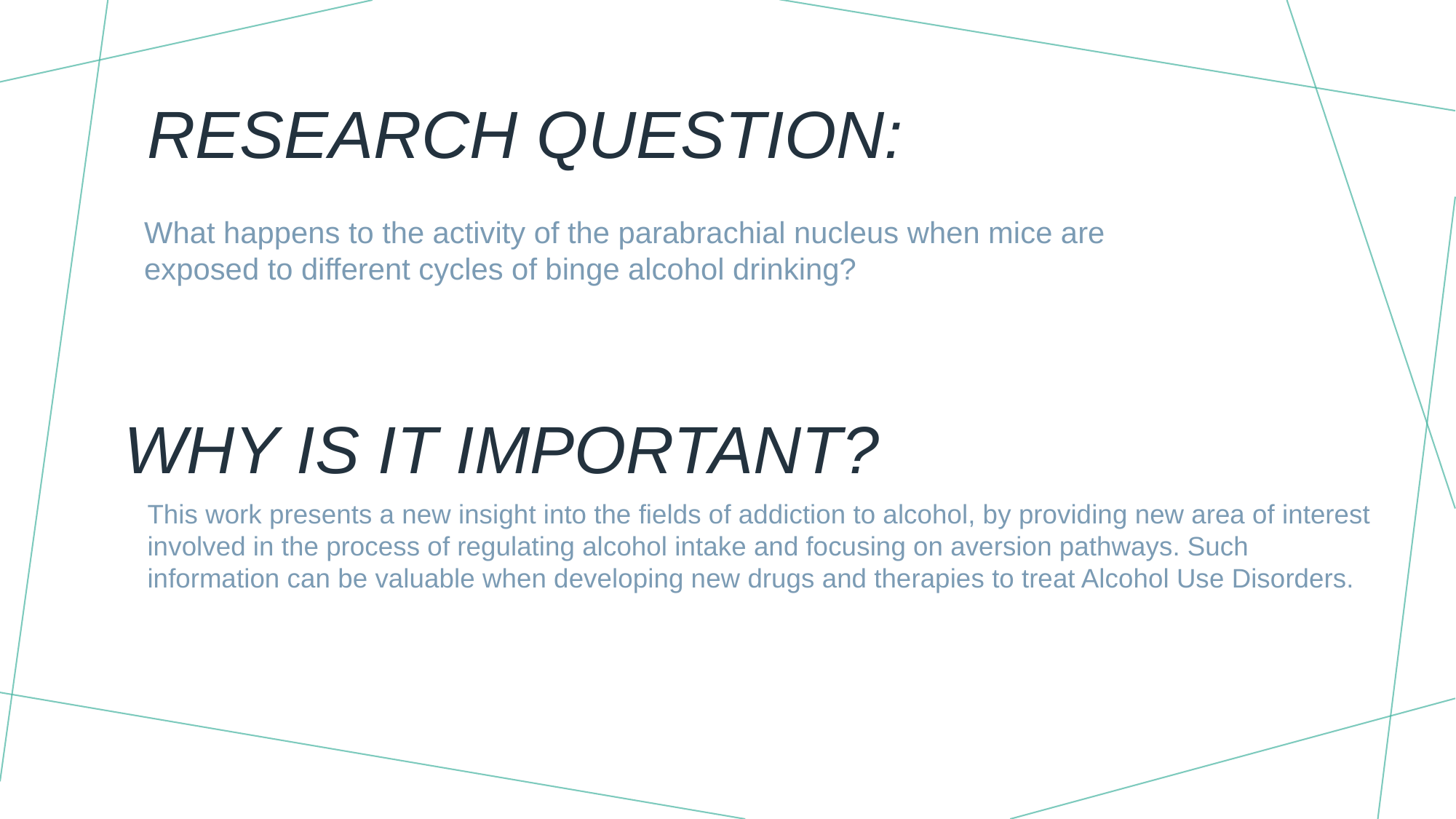

# Research Question:
What happens to the activity of the parabrachial nucleus when mice are exposed to different cycles of binge alcohol drinking?

Why is it important?
This work presents a new insight into the fields of addiction to alcohol, by providing new area of interest involved in the process of regulating alcohol intake and focusing on aversion pathways. Such information can be valuable when developing new drugs and therapies to treat Alcohol Use Disorders.